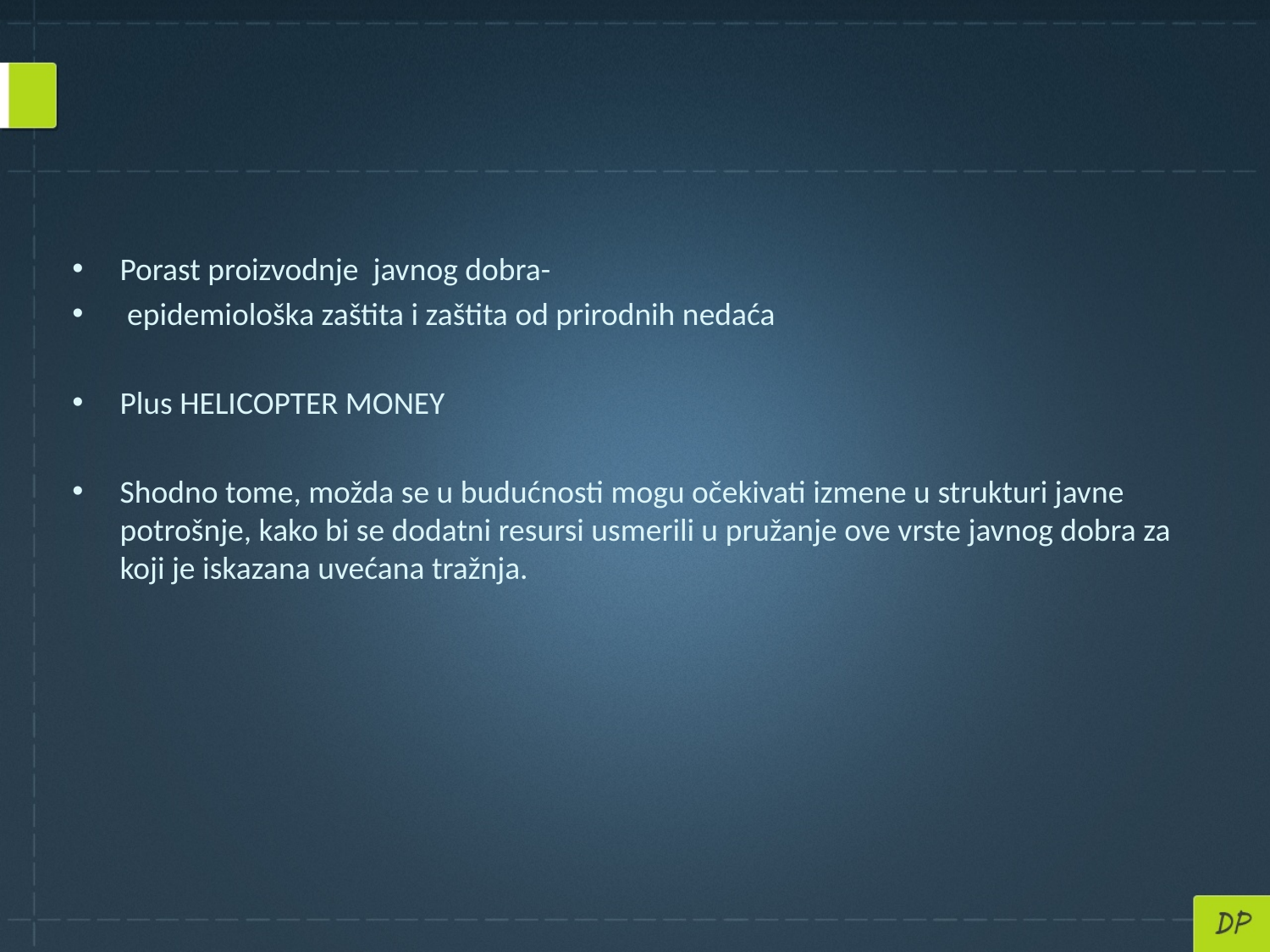

#

Porast proizvodnje  javnog dobra-
 epidemiološka zaštita i zaštita od prirodnih nedaća

Plus HELICOPTER MONEY

Shodno tome, možda se u budućnosti mogu očekivati izmene u strukturi javne potrošnje, kako bi se dodatni resursi usmerili u pružanje ove vrste javnog dobra za koji je iskazana uvećana tražnja.